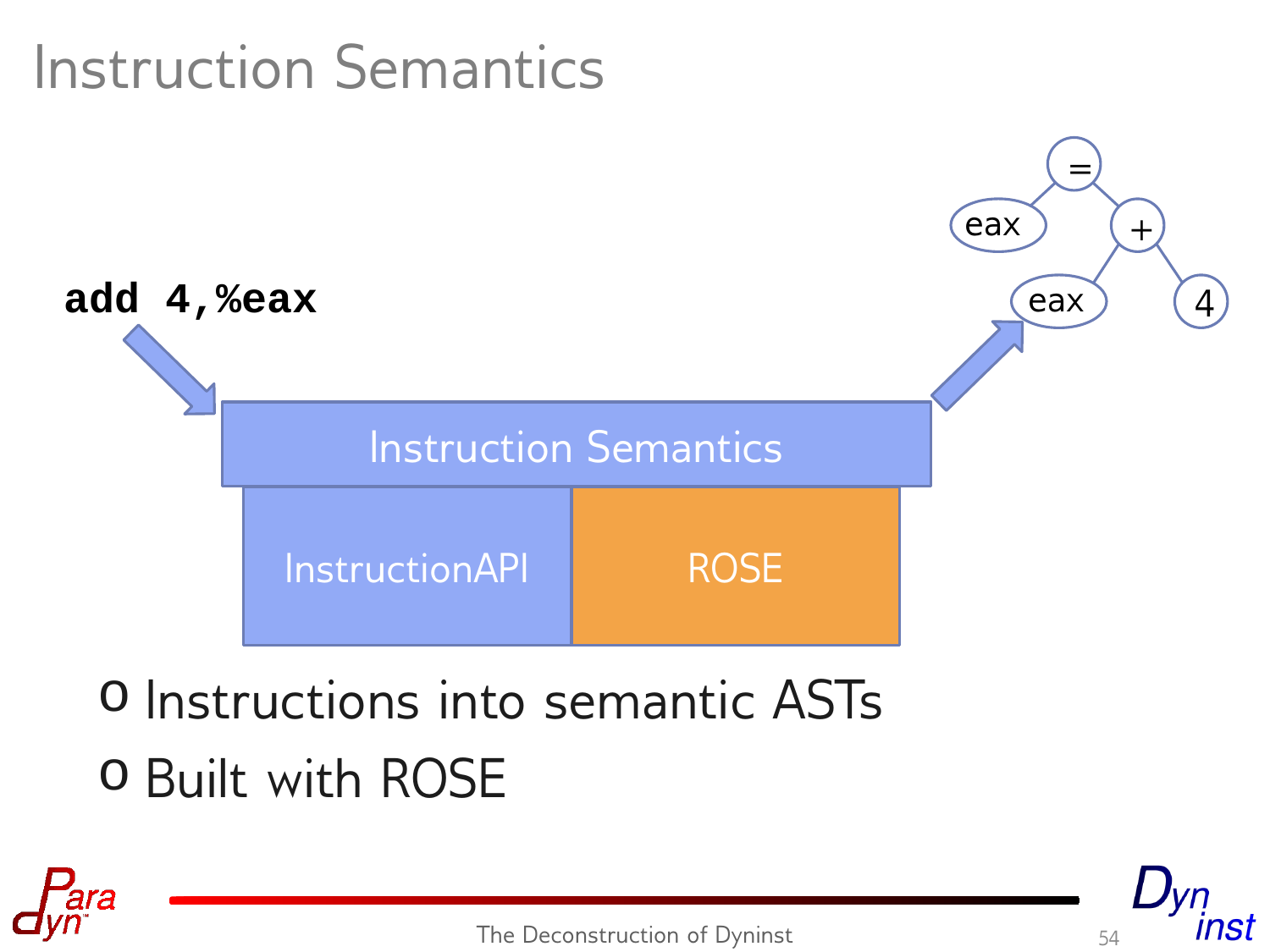

# Instruction Semantics
=
eax

+
eax

4
add 4,%eax

Instruction Semantics
InstructionAPI
ROSE
Instructions into semantic ASTs
Built with ROSE
The Deconstruction of Dyninst
54